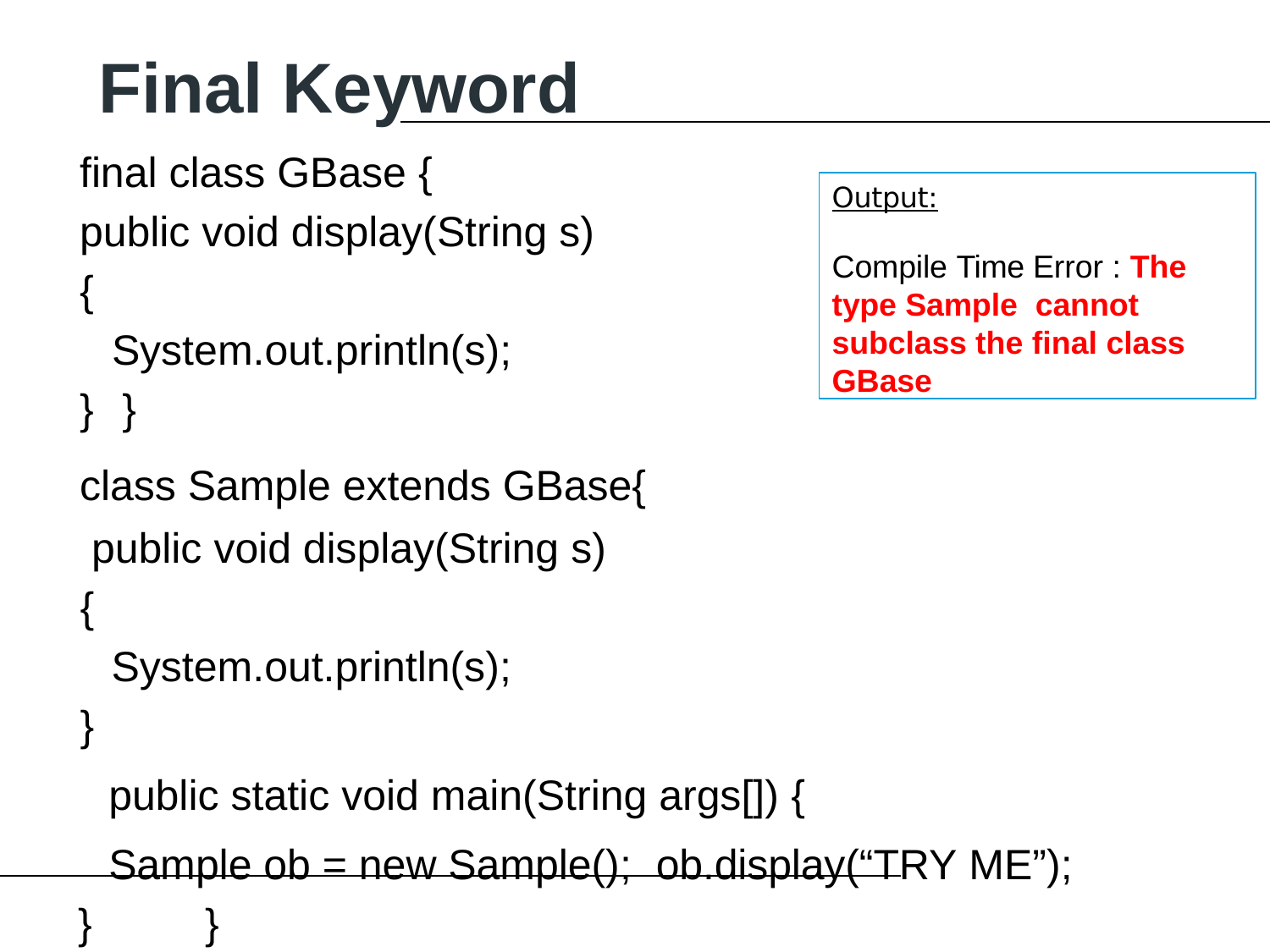

Final Keyword
final class GBase {
public void display(String s)
{
System.out.println(s);
}	}
Output:

Compile Time Error : The type Sample  cannot subclass the final class  GBase
class Sample extends GBase{
 public void display(String s)
{
System.out.println(s);
}
public static void main(String args[]) {
Sample ob = new Sample();  ob.display(“TRY ME”);
}	}